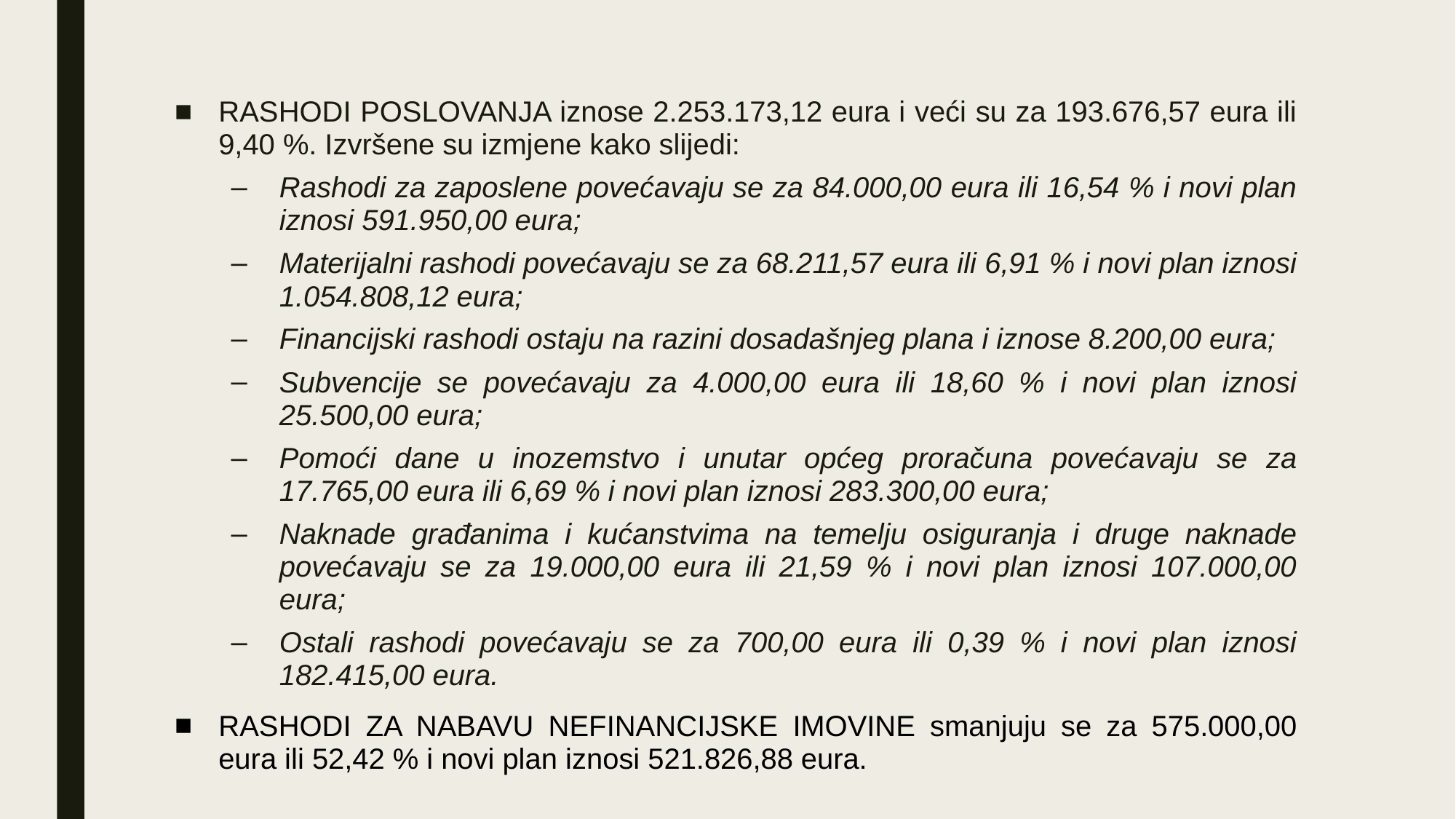

RASHODI POSLOVANJA iznose 2.253.173,12 eura i veći su za 193.676,57 eura ili 9,40 %. Izvršene su izmjene kako slijedi:
Rashodi za zaposlene povećavaju se za 84.000,00 eura ili 16,54 % i novi plan iznosi 591.950,00 eura;
Materijalni rashodi povećavaju se za 68.211,57 eura ili 6,91 % i novi plan iznosi 1.054.808,12 eura;
Financijski rashodi ostaju na razini dosadašnjeg plana i iznose 8.200,00 eura;
Subvencije se povećavaju za 4.000,00 eura ili 18,60 % i novi plan iznosi 25.500,00 eura;
Pomoći dane u inozemstvo i unutar općeg proračuna povećavaju se za 17.765,00 eura ili 6,69 % i novi plan iznosi 283.300,00 eura;
Naknade građanima i kućanstvima na temelju osiguranja i druge naknade povećavaju se za 19.000,00 eura ili 21,59 % i novi plan iznosi 107.000,00 eura;
Ostali rashodi povećavaju se za 700,00 eura ili 0,39 % i novi plan iznosi 182.415,00 eura.
RASHODI ZA NABAVU NEFINANCIJSKE IMOVINE smanjuju se za 575.000,00 eura ili 52,42 % i novi plan iznosi 521.826,88 eura.